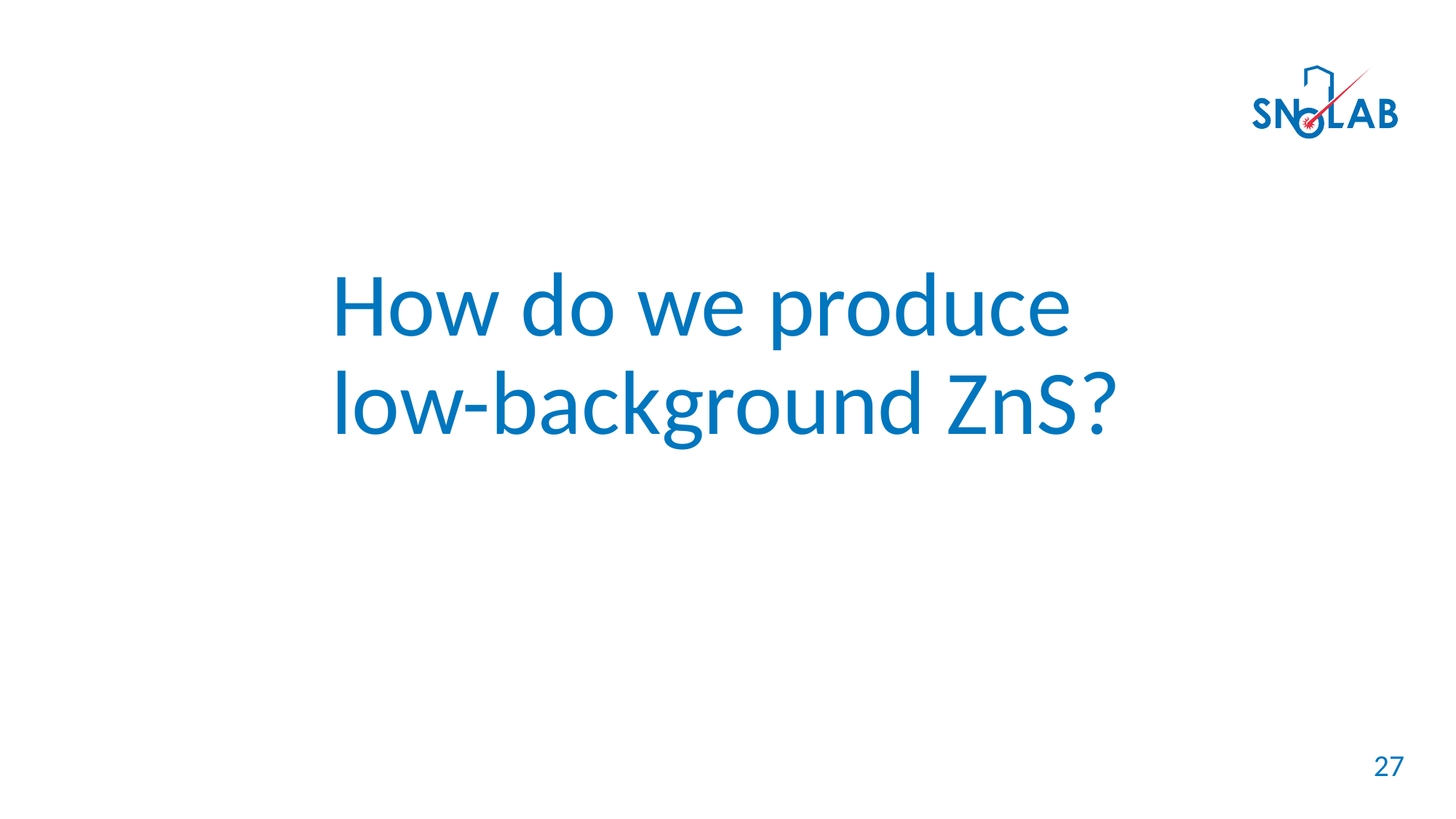

How do we produce low-background ZnS?
27